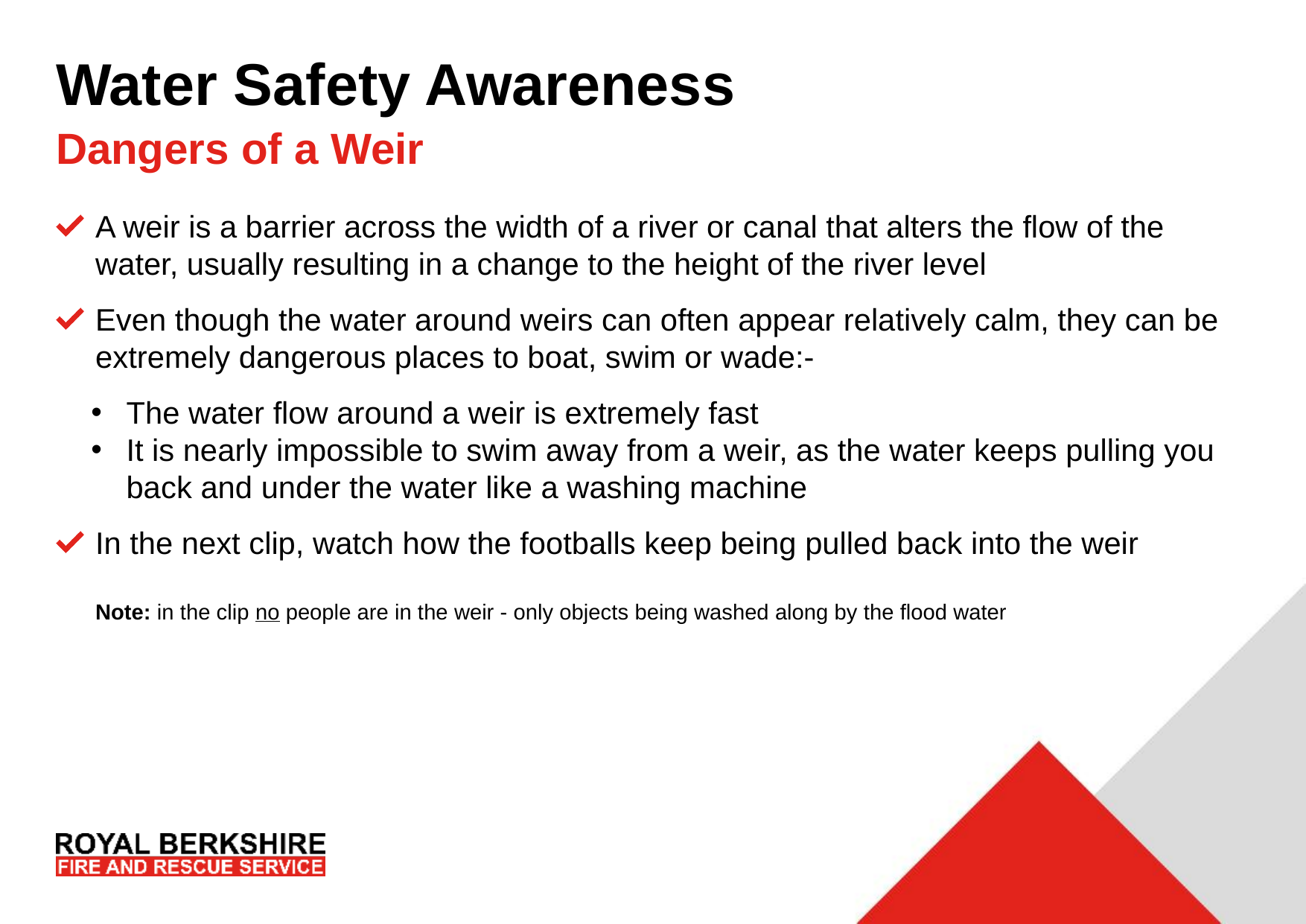

# Water Safety Awareness
Dangers of a Weir
A weir is a barrier across the width of a river or canal that alters the flow of the water, usually resulting in a change to the height of the river level
Even though the water around weirs can often appear relatively calm, they can be extremely dangerous places to boat, swim or wade:-

The water flow around a weir is extremely fast
It is nearly impossible to swim away from a weir, as the water keeps pulling you back and under the water like a washing machine
In the next clip, watch how the footballs keep being pulled back into the weir

Note: in the clip no people are in the weir - only objects being washed along by the flood water